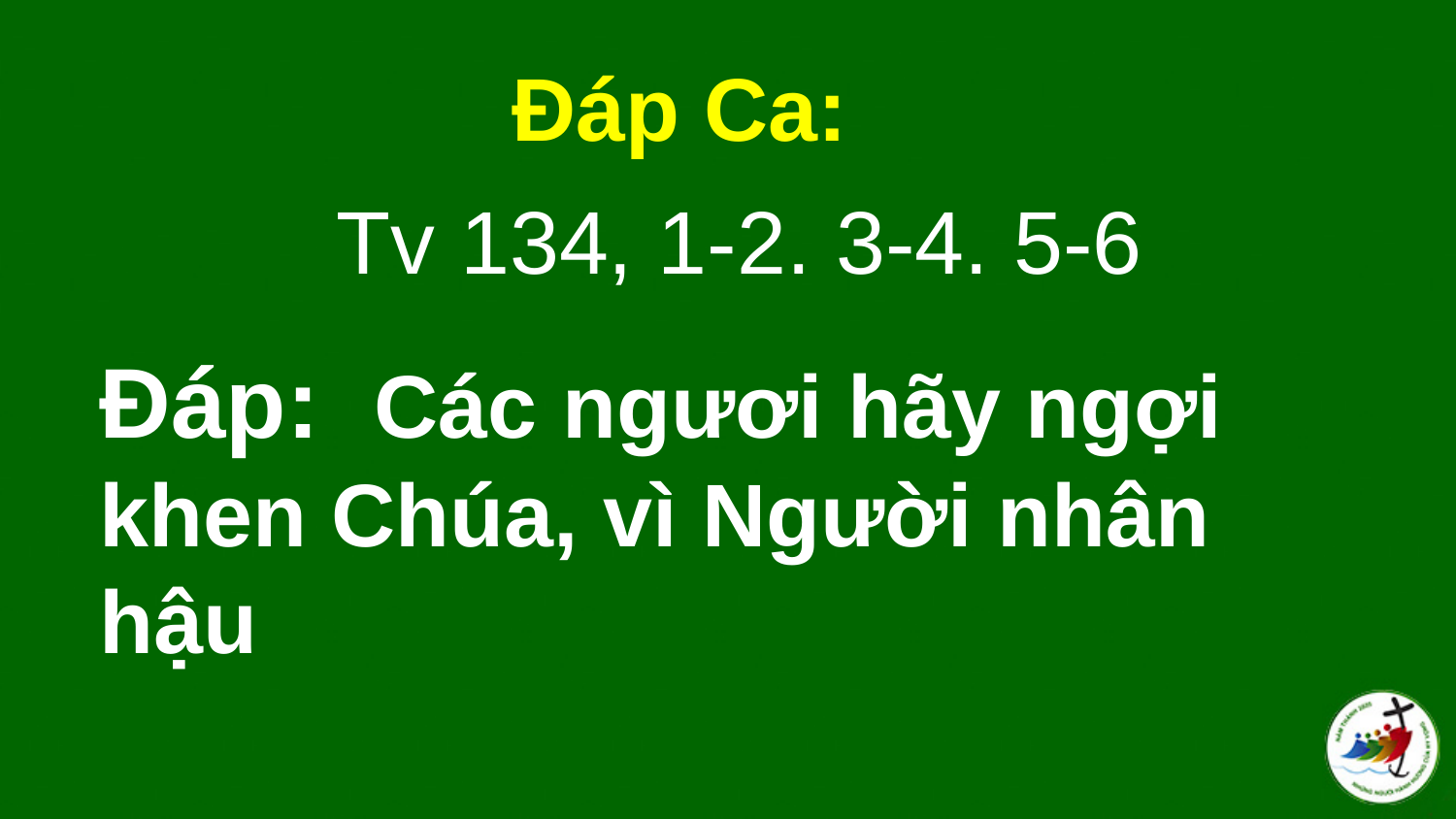

Đáp Ca:
Tv 134, 1-2. 3-4. 5-6
# Ðáp:  Các ngươi hãy ngợi khen Chúa, vì Người nhân hậu